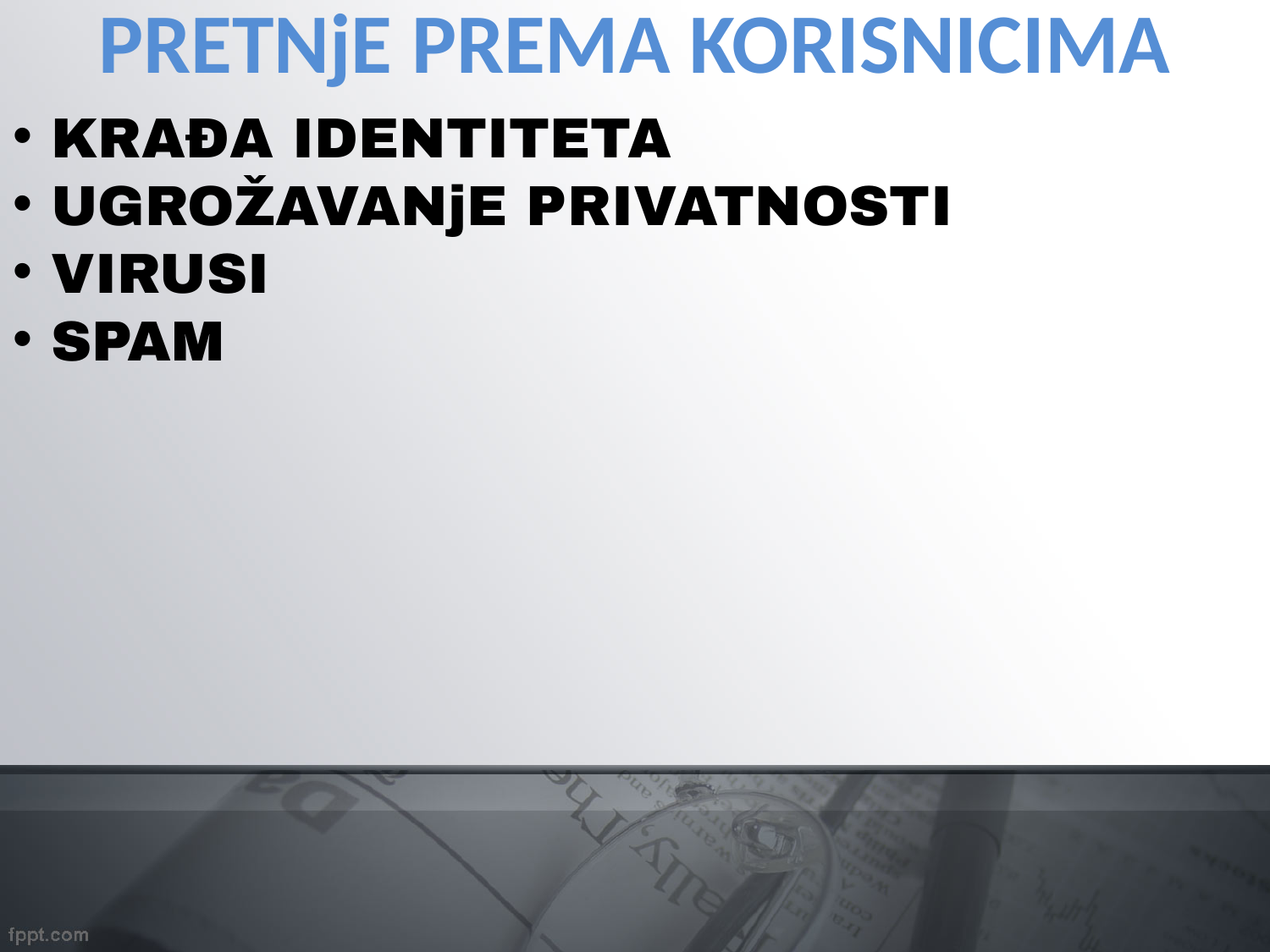

# PRETNjE PREMA KORISNICIMA
 KRAĐA IDENTITETA
 UGROŽAVANjE PRIVATNOSTI
 VIRUSI
 SPAM